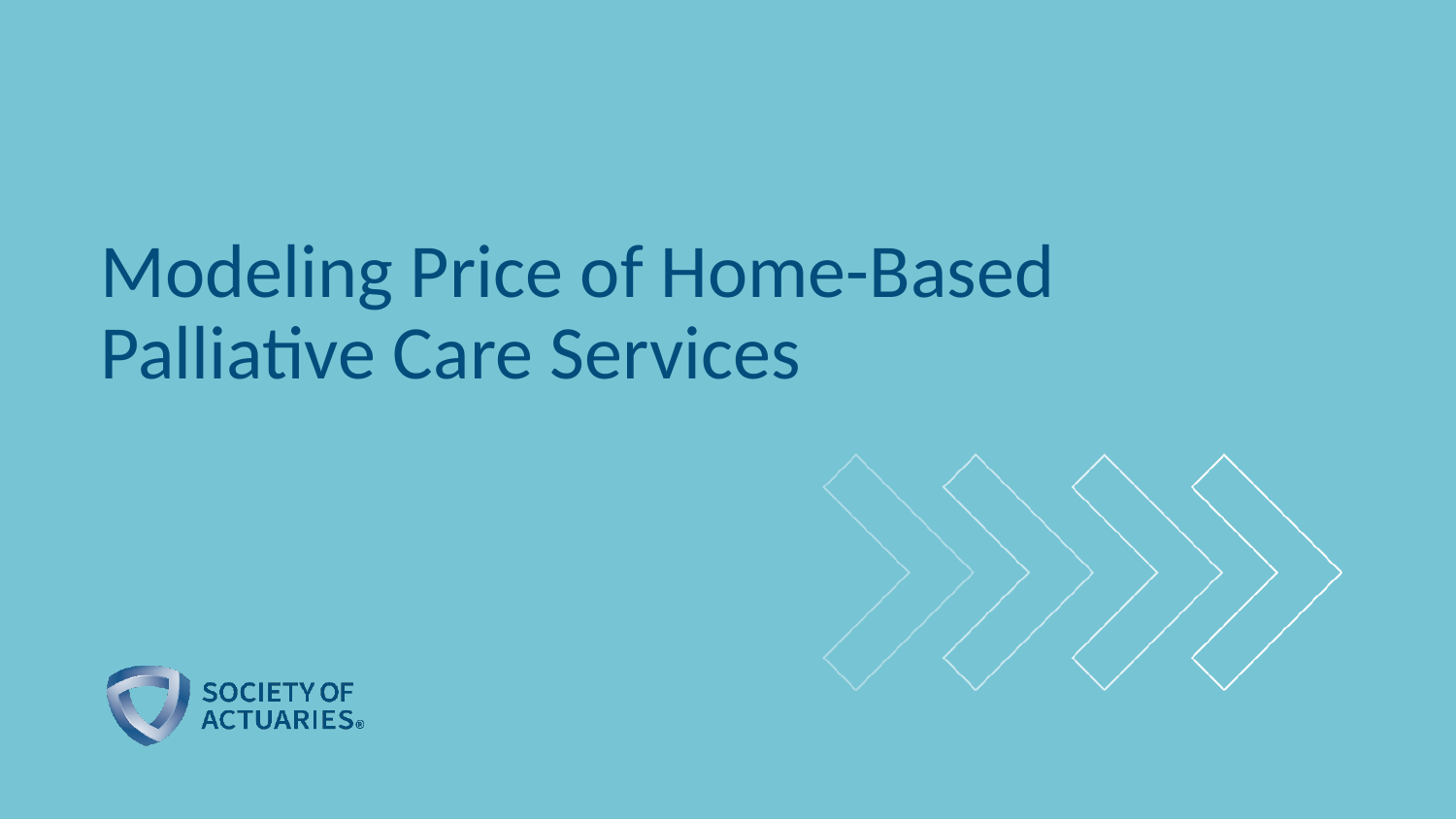

# Modeling Price of Home-Based Palliative Care Services